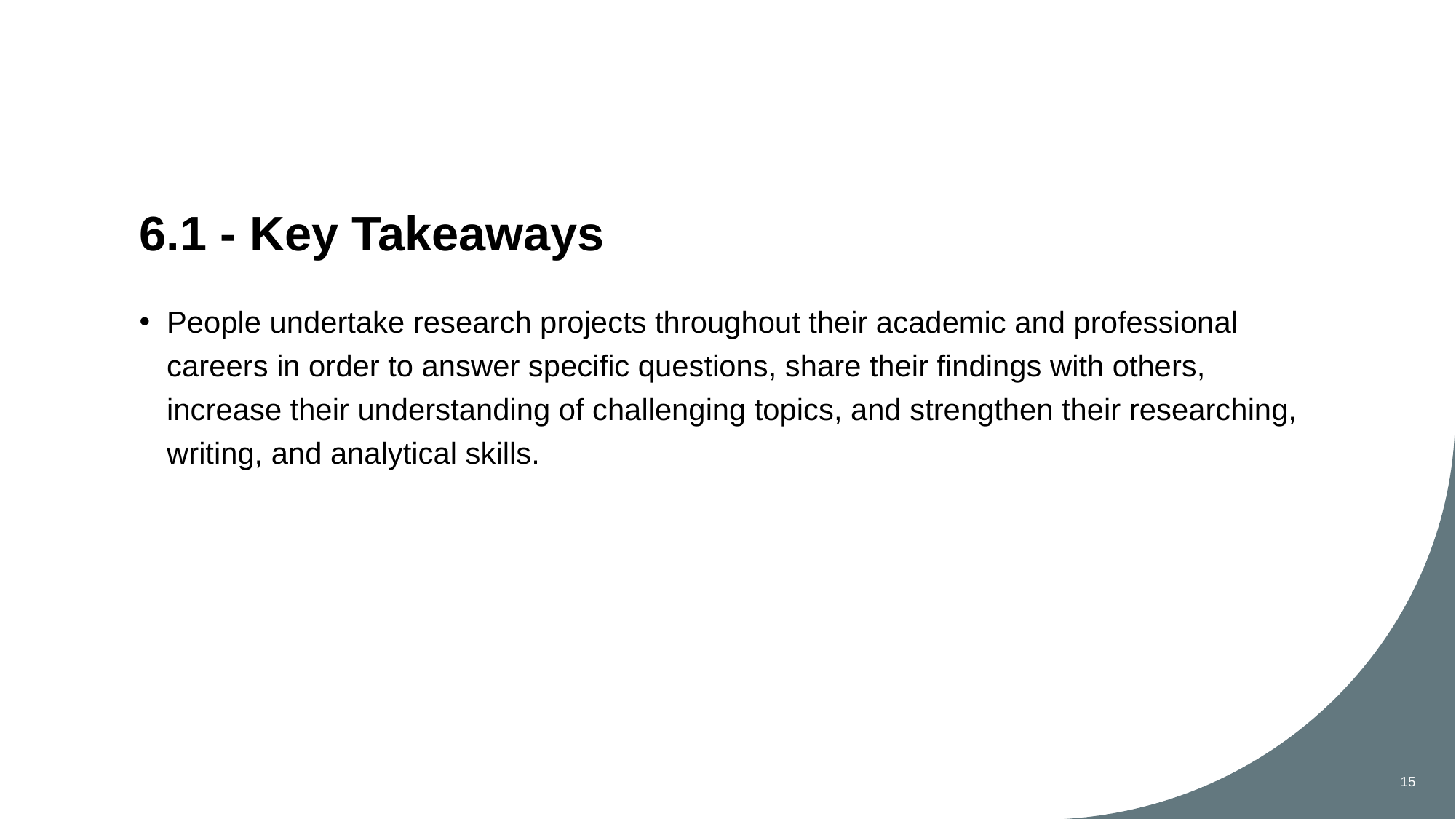

# 6.1 - Key Takeaways
People undertake research projects throughout their academic and professional careers in order to answer specific questions, share their findings with others, increase their understanding of challenging topics, and strengthen their researching, writing, and analytical skills.

15